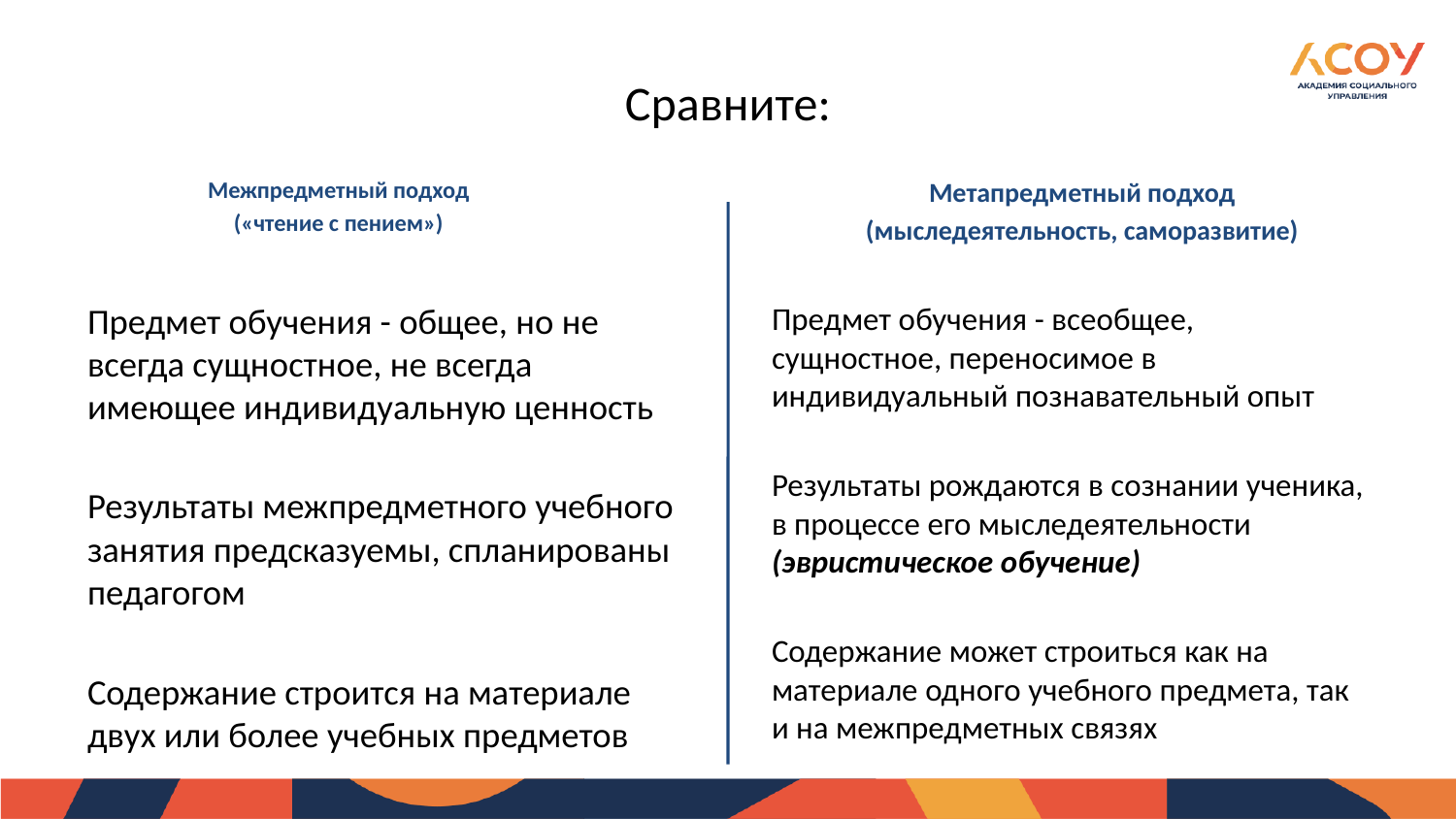

# Сравните:
Межпредметный подход
(«чтение с пением»)
Метапредметный подход
(мыследеятельность, саморазвитие)
Предмет обучения - общее, но не всегда сущностное, не всегда имеющее индивидуальную ценность

Результаты межпредметного учебного занятия предсказуемы, спланированы педагогом

Содержание строится на материале двух или более учебных предметов

Предмет обучения - всеобщее, сущностное, переносимое в индивидуальный познавательный опыт

Результаты рождаются в сознании ученика, в процессе его мыследеятельности (эвристическое обучение)

Содержание может строиться как на материале одного учебного предмета, так и на межпредметных связях